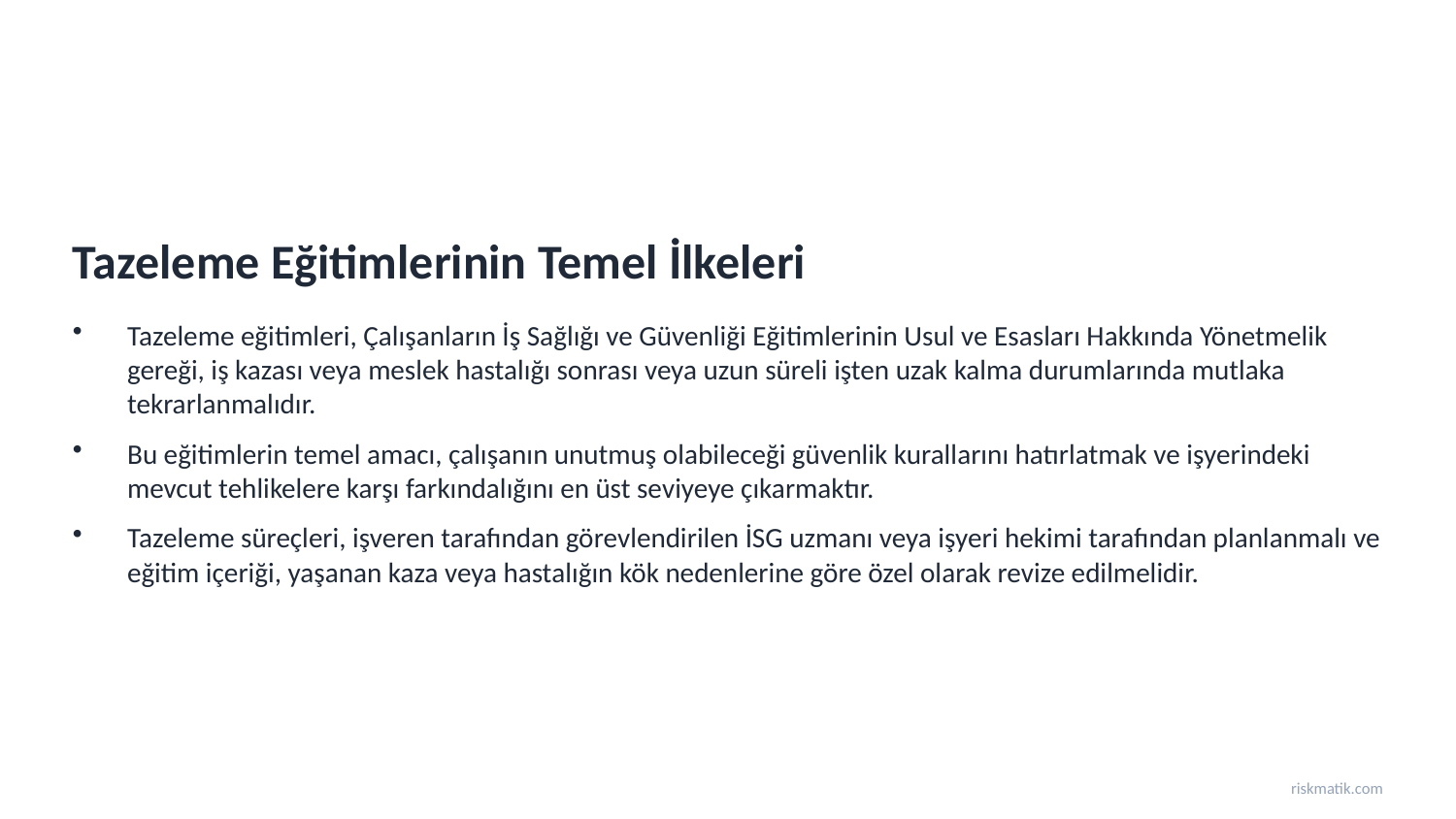

Tazeleme Eğitimlerinin Temel İlkeleri
Tazeleme eğitimleri, Çalışanların İş Sağlığı ve Güvenliği Eğitimlerinin Usul ve Esasları Hakkında Yönetmelik gereği, iş kazası veya meslek hastalığı sonrası veya uzun süreli işten uzak kalma durumlarında mutlaka tekrarlanmalıdır.
Bu eğitimlerin temel amacı, çalışanın unutmuş olabileceği güvenlik kurallarını hatırlatmak ve işyerindeki mevcut tehlikelere karşı farkındalığını en üst seviyeye çıkarmaktır.
Tazeleme süreçleri, işveren tarafından görevlendirilen İSG uzmanı veya işyeri hekimi tarafından planlanmalı ve eğitim içeriği, yaşanan kaza veya hastalığın kök nedenlerine göre özel olarak revize edilmelidir.
riskmatik.com